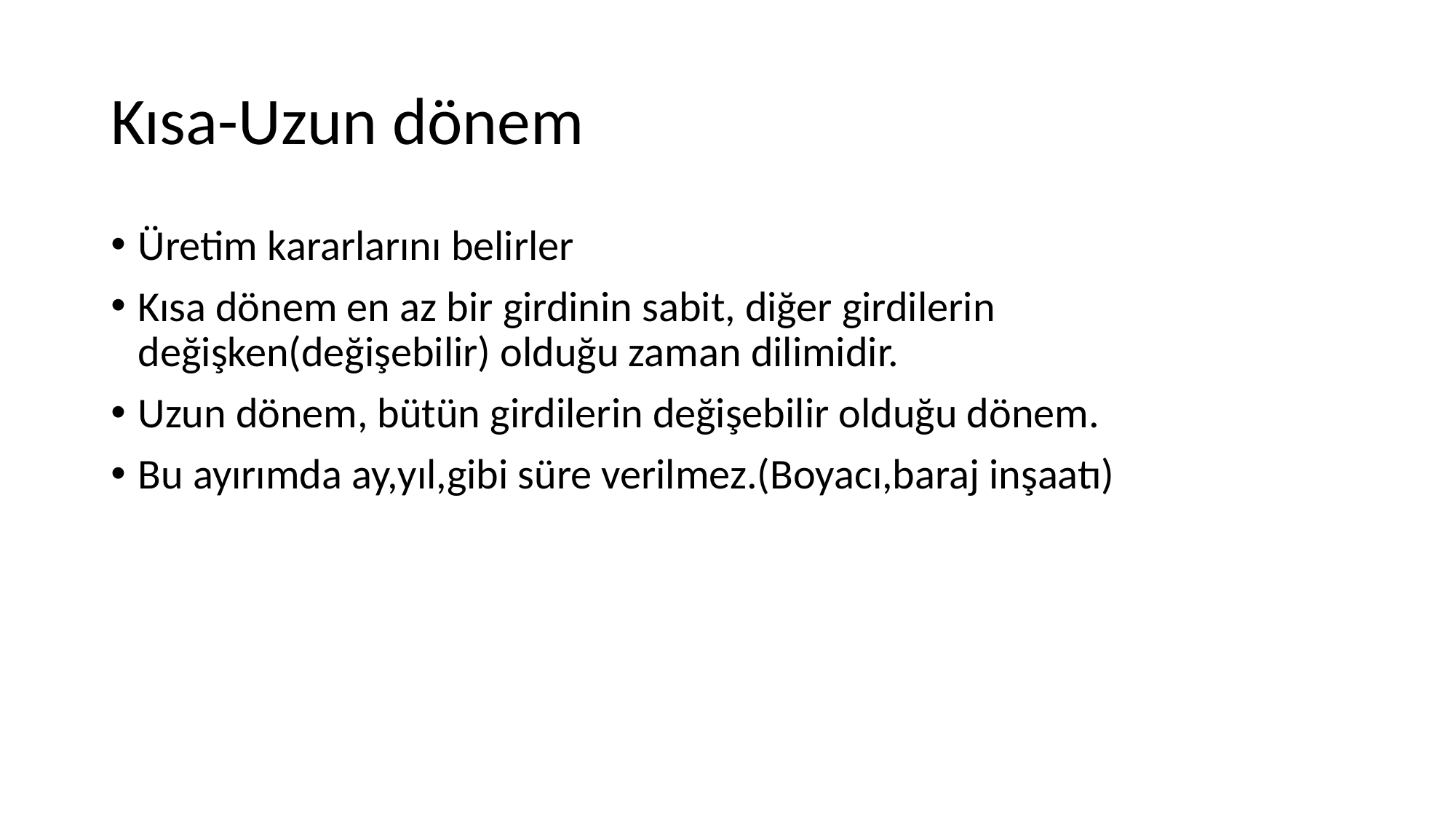

# Kısa-Uzun dönem
Üretim kararlarını belirler
Kısa dönem en az bir girdinin sabit, diğer girdilerin değişken(değişebilir) olduğu zaman dilimidir.
Uzun dönem, bütün girdilerin değişebilir olduğu dönem.
Bu ayırımda ay,yıl,gibi süre verilmez.(Boyacı,baraj inşaatı)